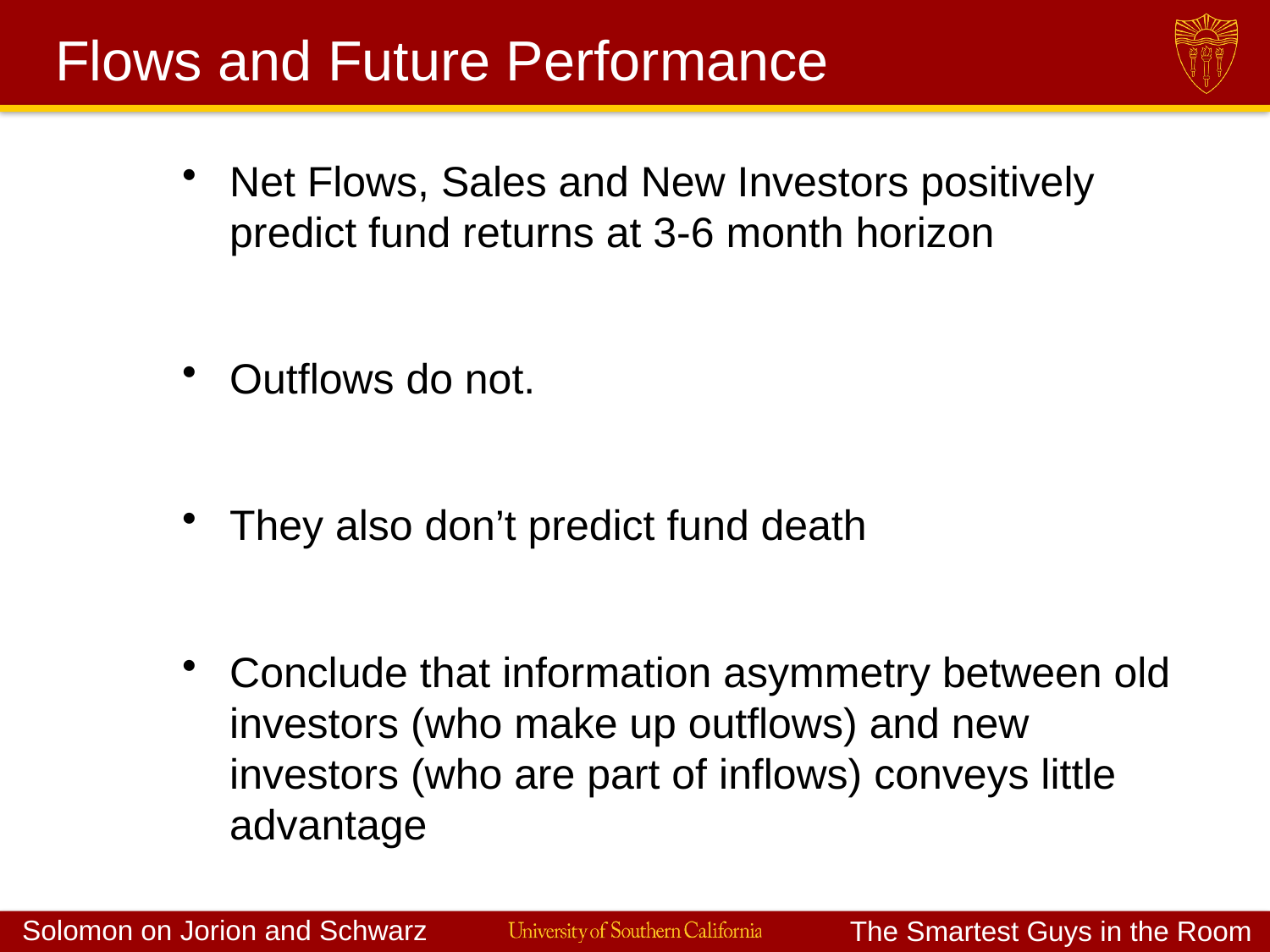

# Flows and Future Performance
Net Flows, Sales and New Investors positively predict fund returns at 3-6 month horizon

Outflows do not.

They also don’t predict fund death

Conclude that information asymmetry between old investors (who make up outflows) and new investors (who are part of inflows) conveys little advantage